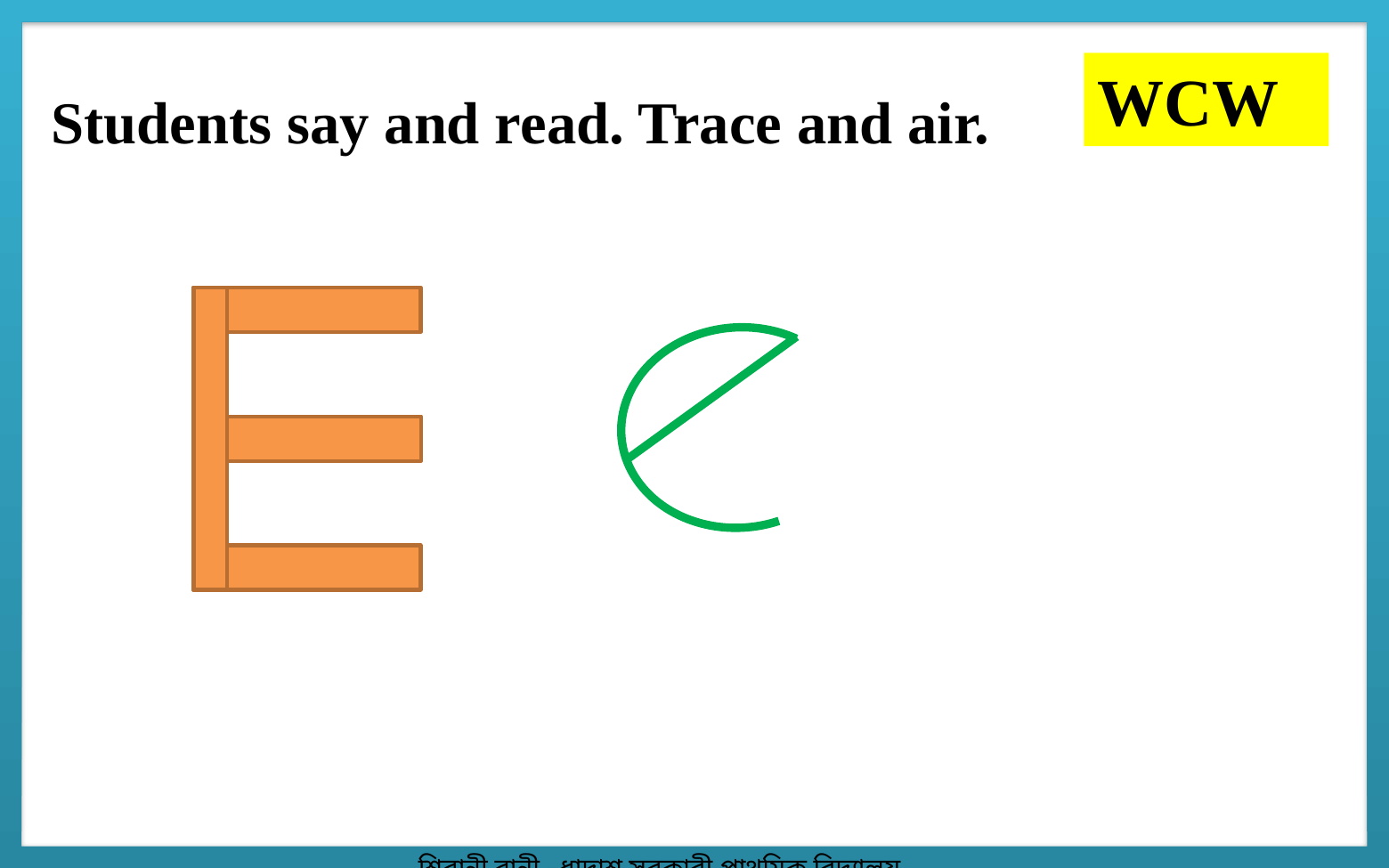

WCW
Students say and read. Trace and air.